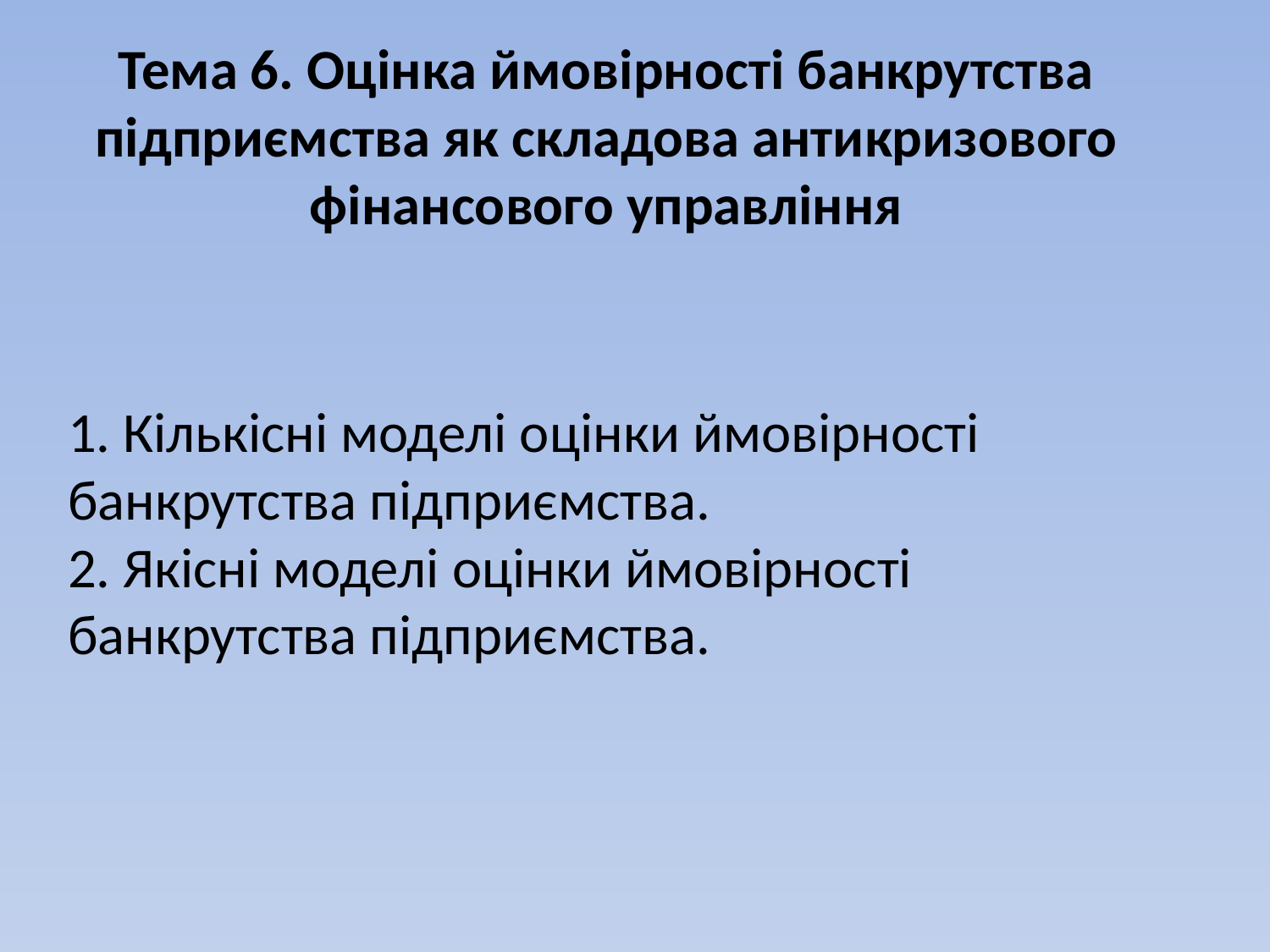

Тема 6. Оцінка ймовірності банкрутства підприємства як складова антикризового фінансового управління

# 1. Кількісні моделі оцінки ймовірності банкрутства підприємства. 2. Якісні моделі оцінки ймовірності банкрутства підприємства.